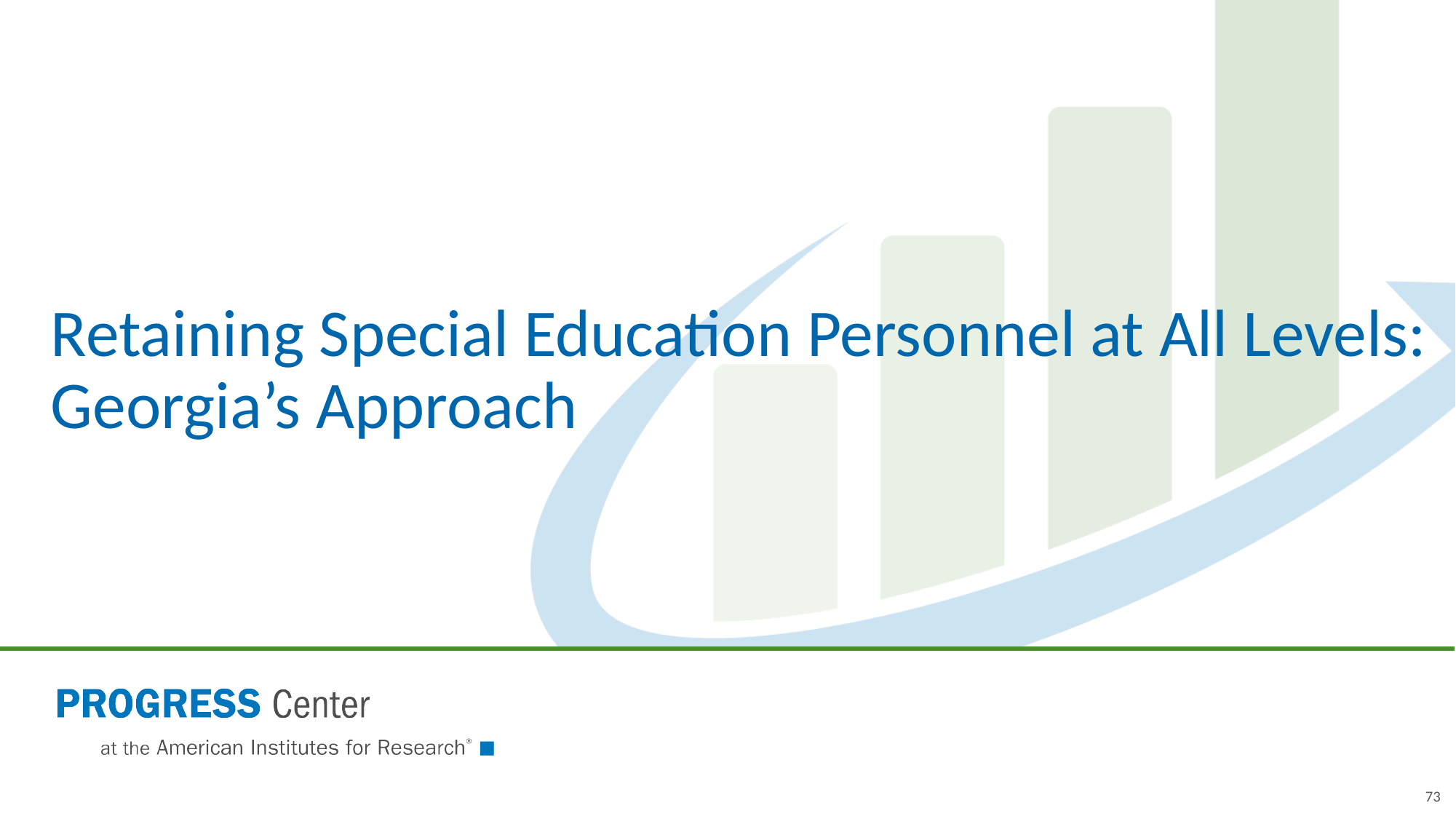

# Retaining Special Education Personnel at All Levels: Georgia’s Approach
73